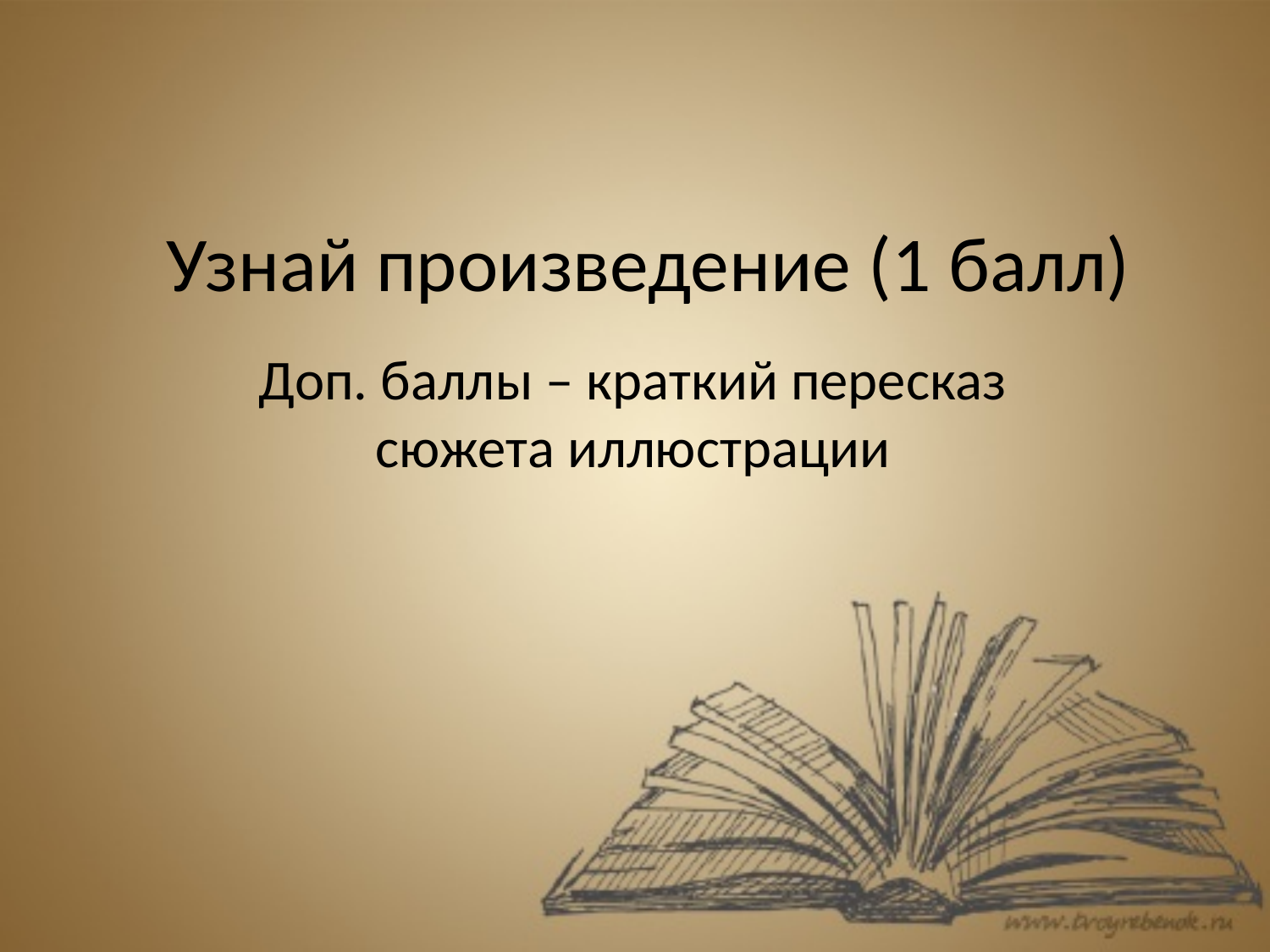

# Узнай произведение (1 балл)
Доп. баллы – краткий пересказ сюжета иллюстрации